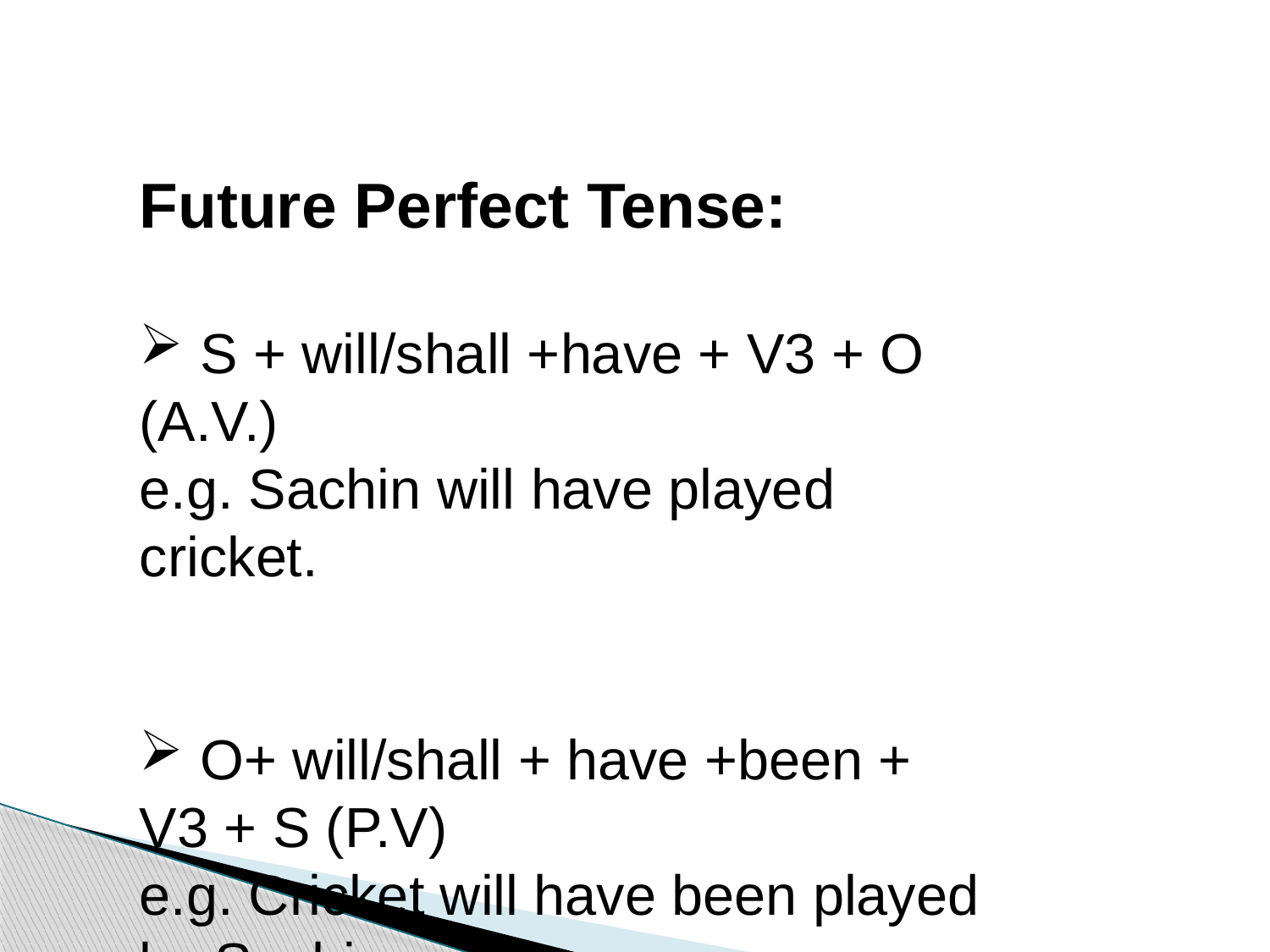

Future Perfect Tense:

 S + will/shall +have + V3 + O (A.V.)
e.g. Sachin will have played cricket.

 O+ will/shall + have +been + V3 + S (P.V)
e.g. Cricket will have been played by Sachin.